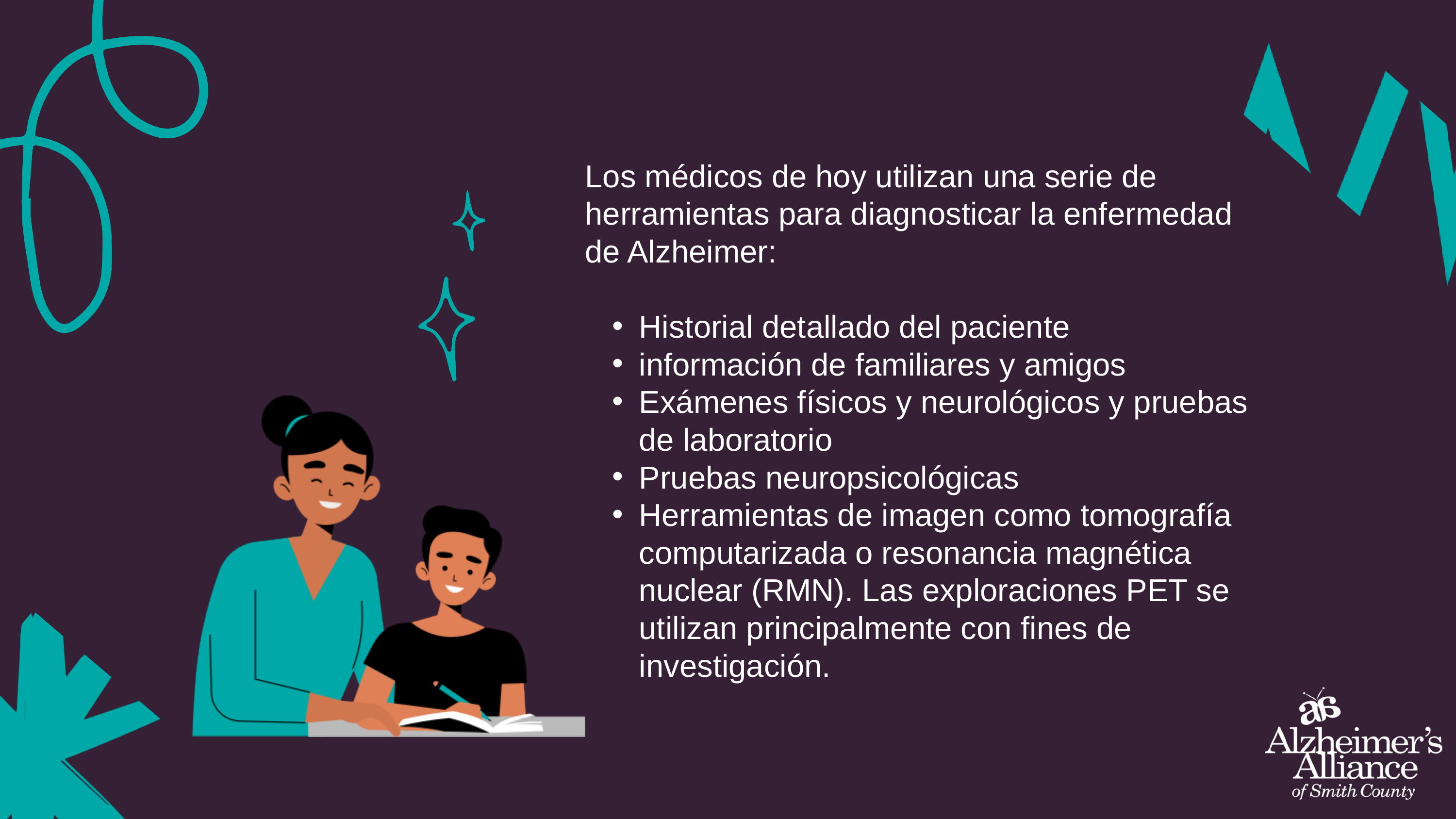

Los médicos de hoy utilizan una serie de herramientas para diagnosticar la enfermedad de Alzheimer:

Historial detallado del paciente
información de familiares y amigos
Exámenes físicos y neurológicos y pruebas de laboratorio
Pruebas neuropsicológicas
Herramientas de imagen como tomografía computarizada o resonancia magnética nuclear (RMN). Las exploraciones PET se utilizan principalmente con fines de investigación.